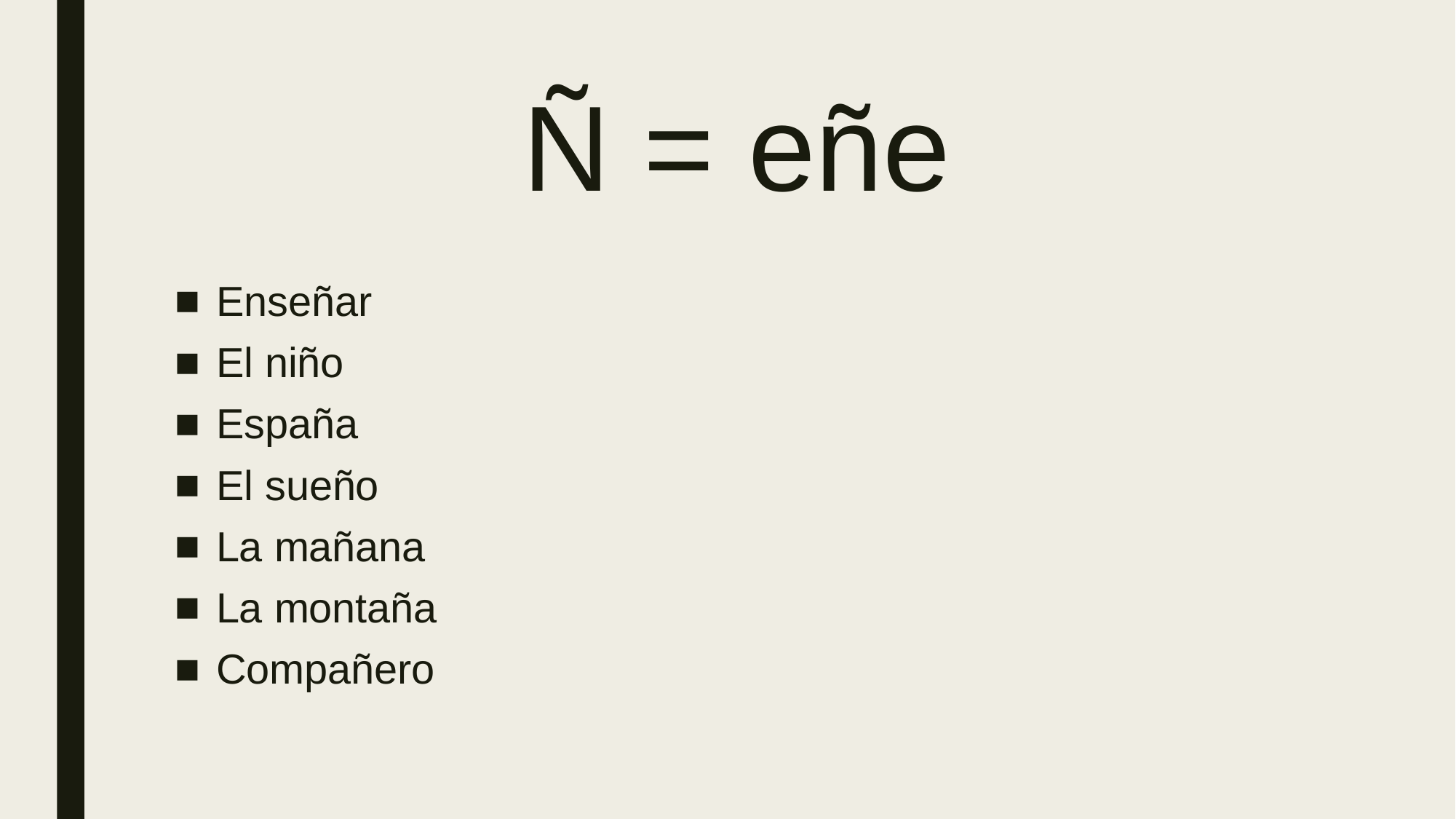

# Ñ = eñe
Enseñar
El niño
España
El sueño
La mañana
La montaña
Compañero